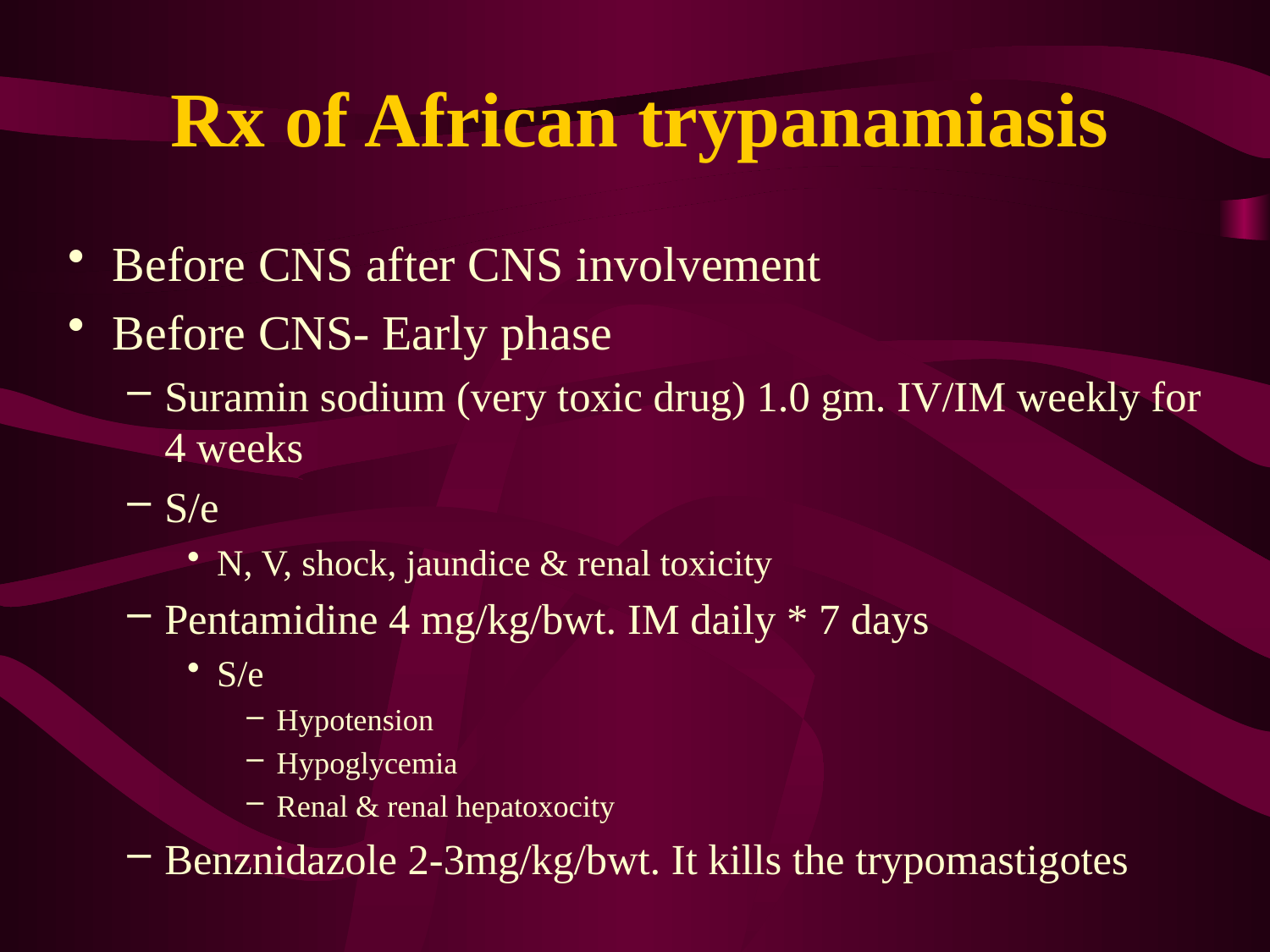

# Rx of African trypanamiasis
Before CNS after CNS involvement
Before CNS- Early phase
Suramin sodium (very toxic drug) 1.0 gm. IV/IM weekly for 4 weeks
S/e
N, V, shock, jaundice & renal toxicity
Pentamidine 4 mg/kg/bwt. IM daily * 7 days
S/e
Hypotension
Hypoglycemia
Renal & renal hepatoxocity
Benznidazole 2-3mg/kg/bwt. It kills the trypomastigotes